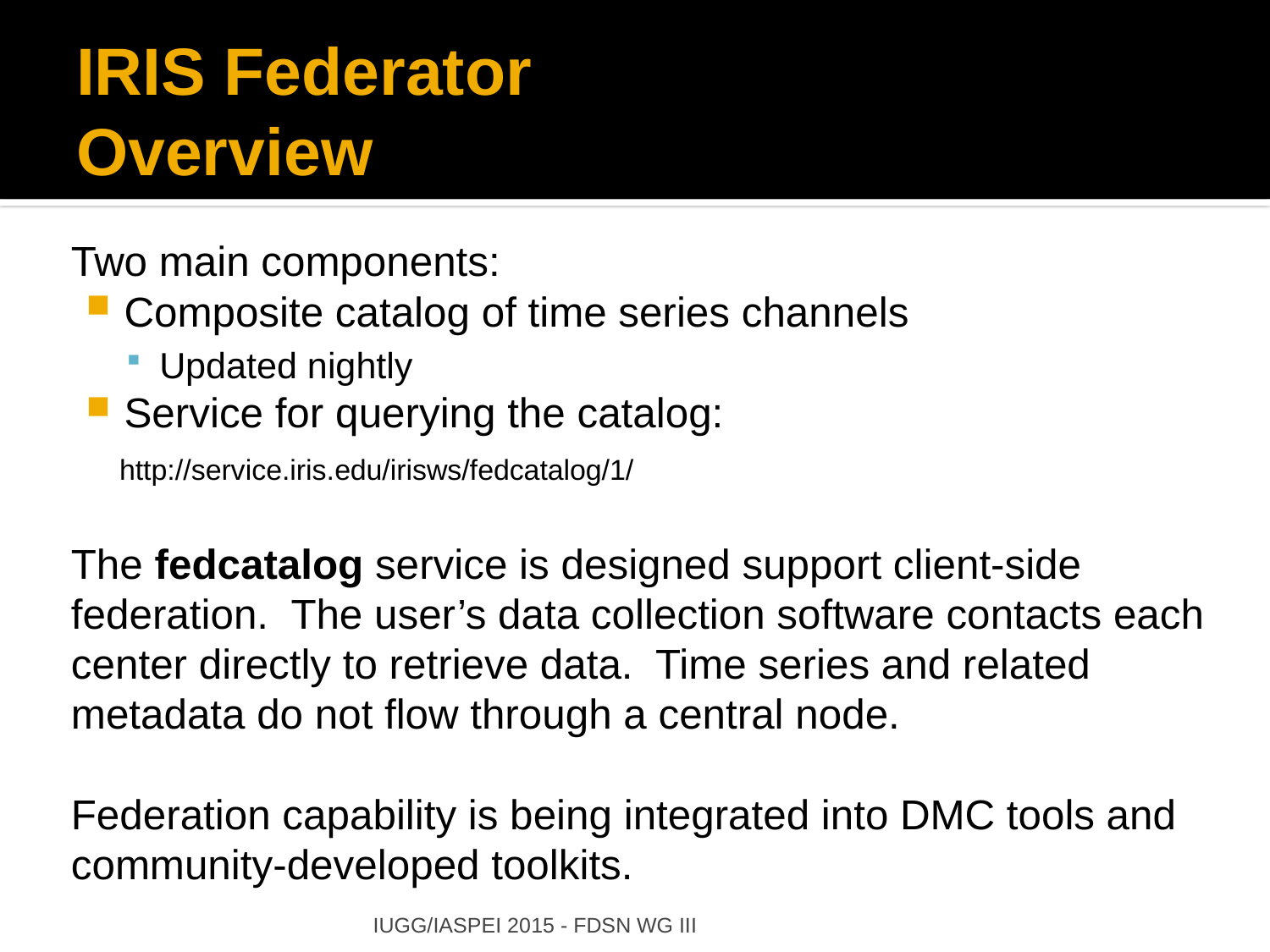

# IRIS Federator Overview
Two main components:
Composite catalog of time series channels
Updated nightly
Service for querying the catalog:
	http://service.iris.edu/irisws/fedcatalog/1/

The fedcatalog service is designed support client-side federation.  The user’s data collection software contacts each center directly to retrieve data.  Time series and related metadata do not flow through a central node.

Federation capability is being integrated into DMC tools and community-developed toolkits.
IUGG/IASPEI 2015 - FDSN WG III